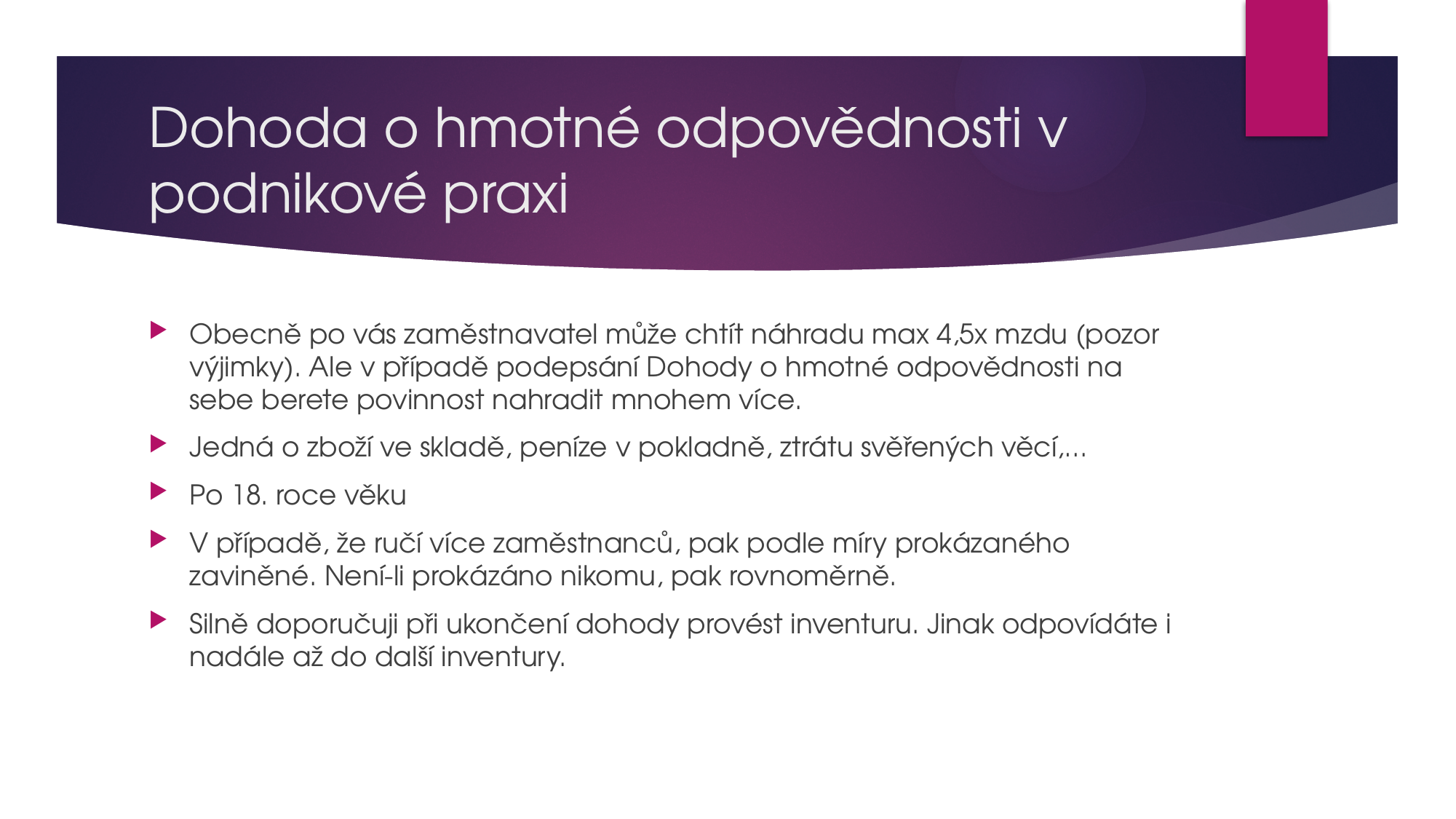

# Dohoda o hmotné odpovědnosti v podnikové praxi
Obecně po vás zaměstnavatel může chtít náhradu max 4,5x mzdu (pozor výjimky). Ale v případě podepsání Dohody o hmotné odpovědnosti na sebe berete povinnost nahradit mnohem více.
Jedná o zboží ve skladě, peníze v pokladně, ztrátu svěřených věcí,…
Po 18. roce věku
V případě, že ručí více zaměstnanců, pak podle míry prokázaného zaviněné. Není-li prokázáno nikomu, pak rovnoměrně.
Silně doporučuji při ukončení dohody provést inventuru. Jinak odpovídáte i nadále až do další inventury.